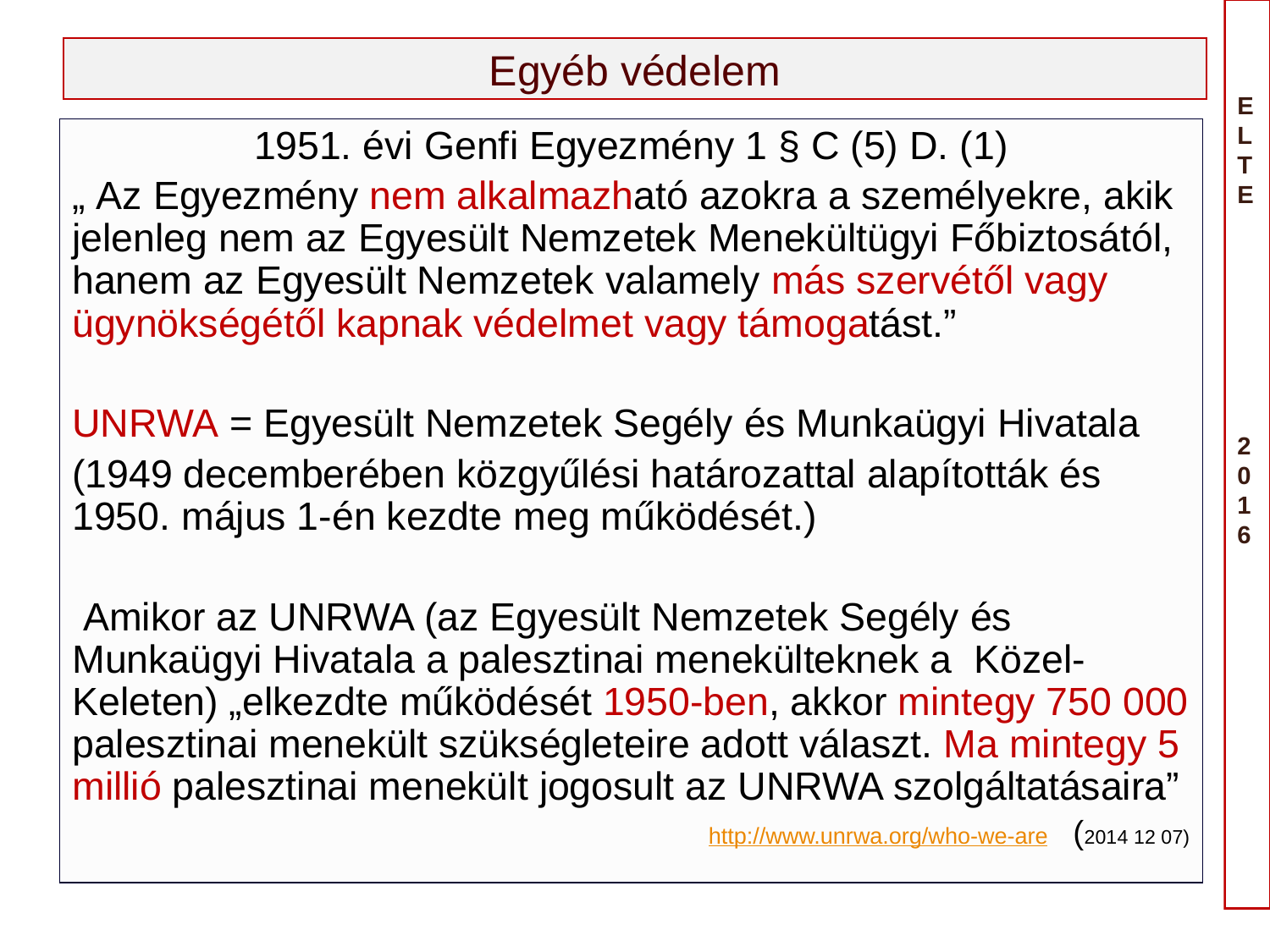

# Egyéb védelem
1951. évi Genfi Egyezmény 1 § C (5) D. (1)
„ Az Egyezmény nem alkalmazható azokra a személyekre, akik jelenleg nem az Egyesült Nemzetek Menekültügyi Főbiztosától, hanem az Egyesült Nemzetek valamely más szervétől vagy ügynökségétől kapnak védelmet vagy támogatást.”

UNRWA = Egyesült Nemzetek Segély és Munkaügyi Hivatala
(1949 decemberében közgyűlési határozattal alapították és 1950. május 1-én kezdte meg működését.)

 Amikor az UNRWA (az Egyesült Nemzetek Segély és Munkaügyi Hivatala a palesztinai menekülteknek a  Közel-Keleten) „elkezdte működését 1950-ben, akkor mintegy 750 000 palesztinai menekült szükségleteire adott választ. Ma mintegy 5 millió palesztinai menekült jogosult az UNRWA szolgáltatásaira”
http://www.unrwa.org/who-we-are   (2014 12 07)